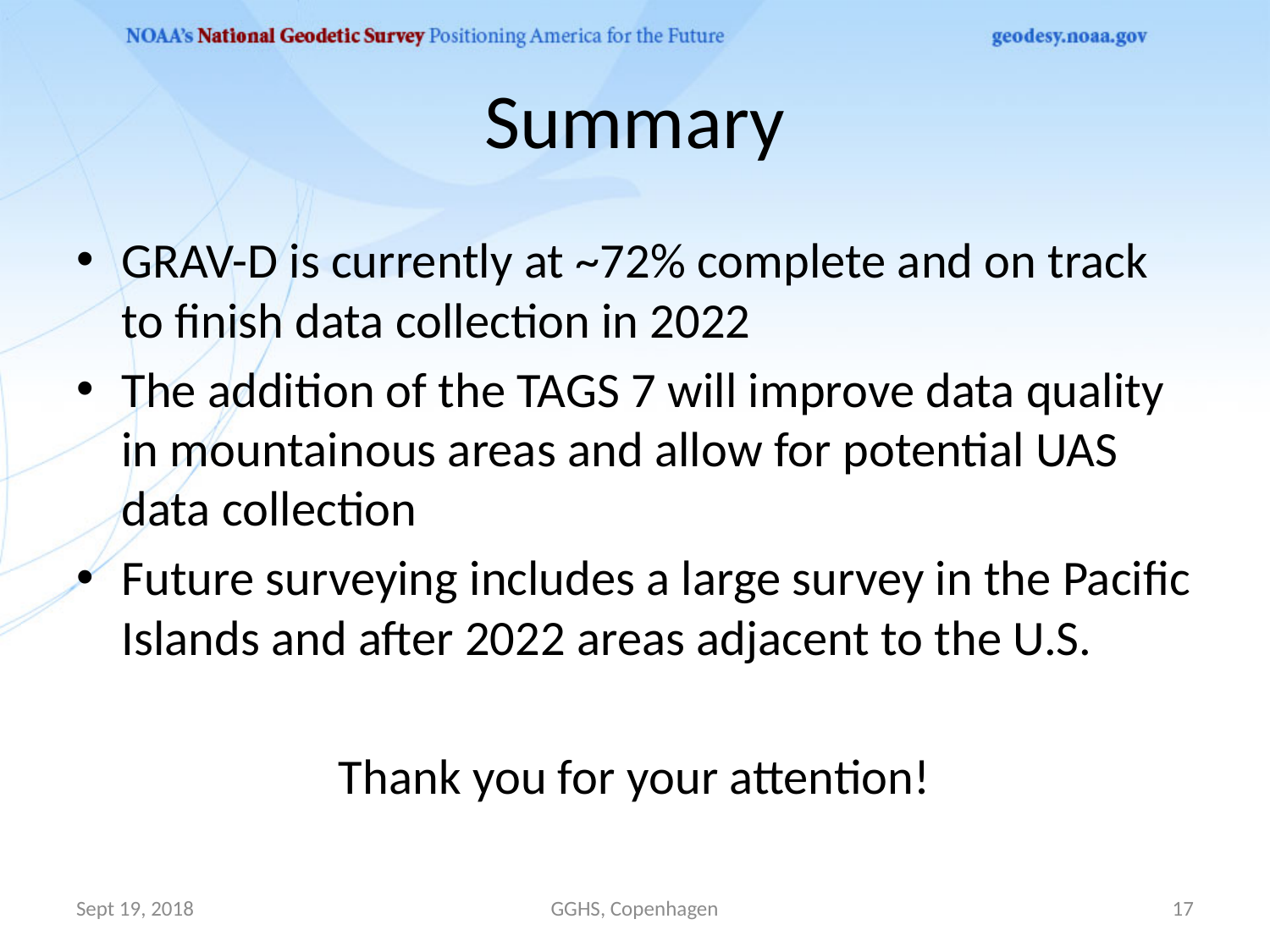

# Summary
GRAV-D is currently at ~72% complete and on track to finish data collection in 2022
The addition of the TAGS 7 will improve data quality in mountainous areas and allow for potential UAS data collection
Future surveying includes a large survey in the Pacific Islands and after 2022 areas adjacent to the U.S.

Thank you for your attention!
Sept 19, 2018
GGHS, Copenhagen
17